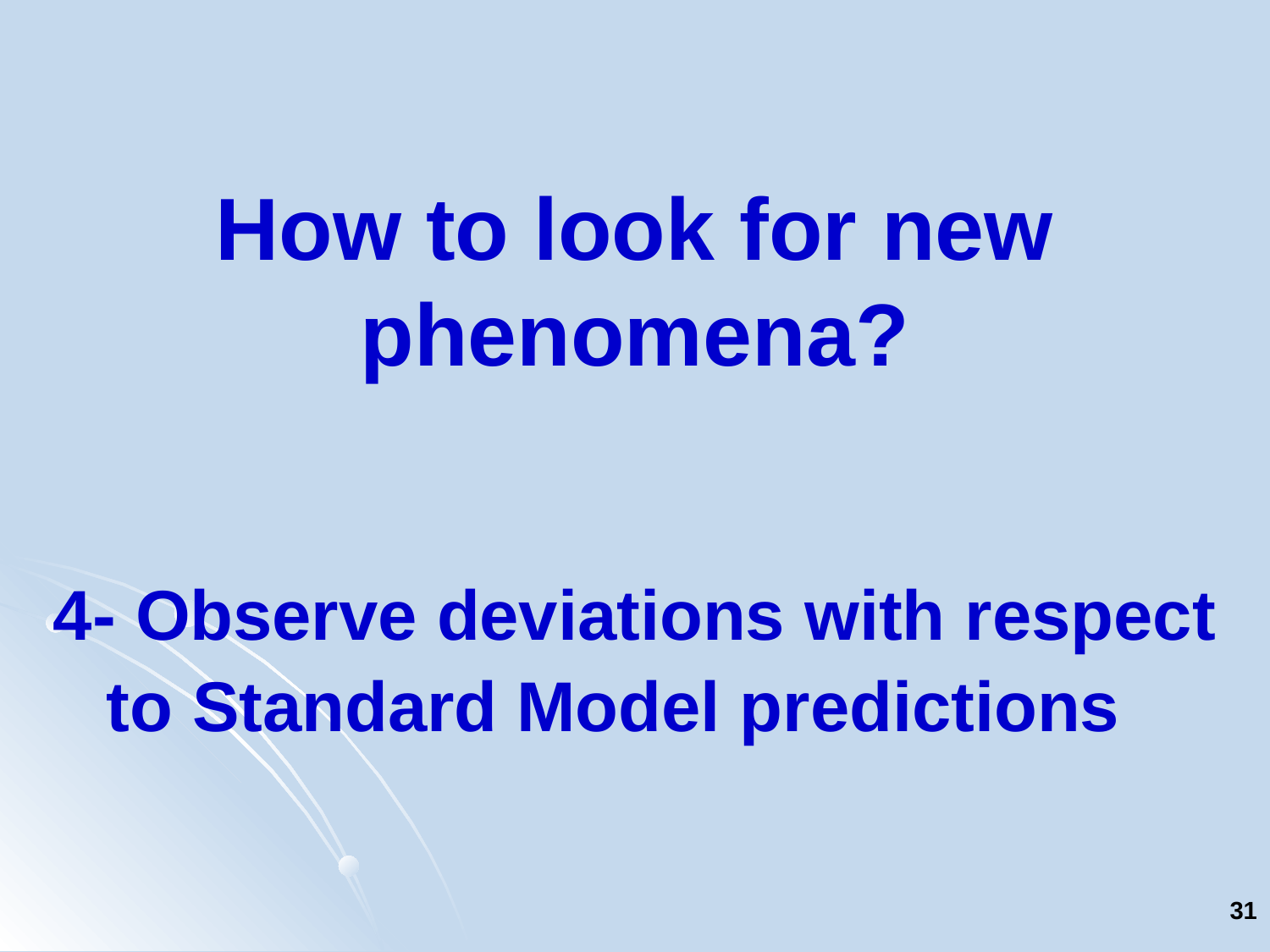

How to look for new phenomena?
4- Observe deviations with respect to Standard Model predictions
31